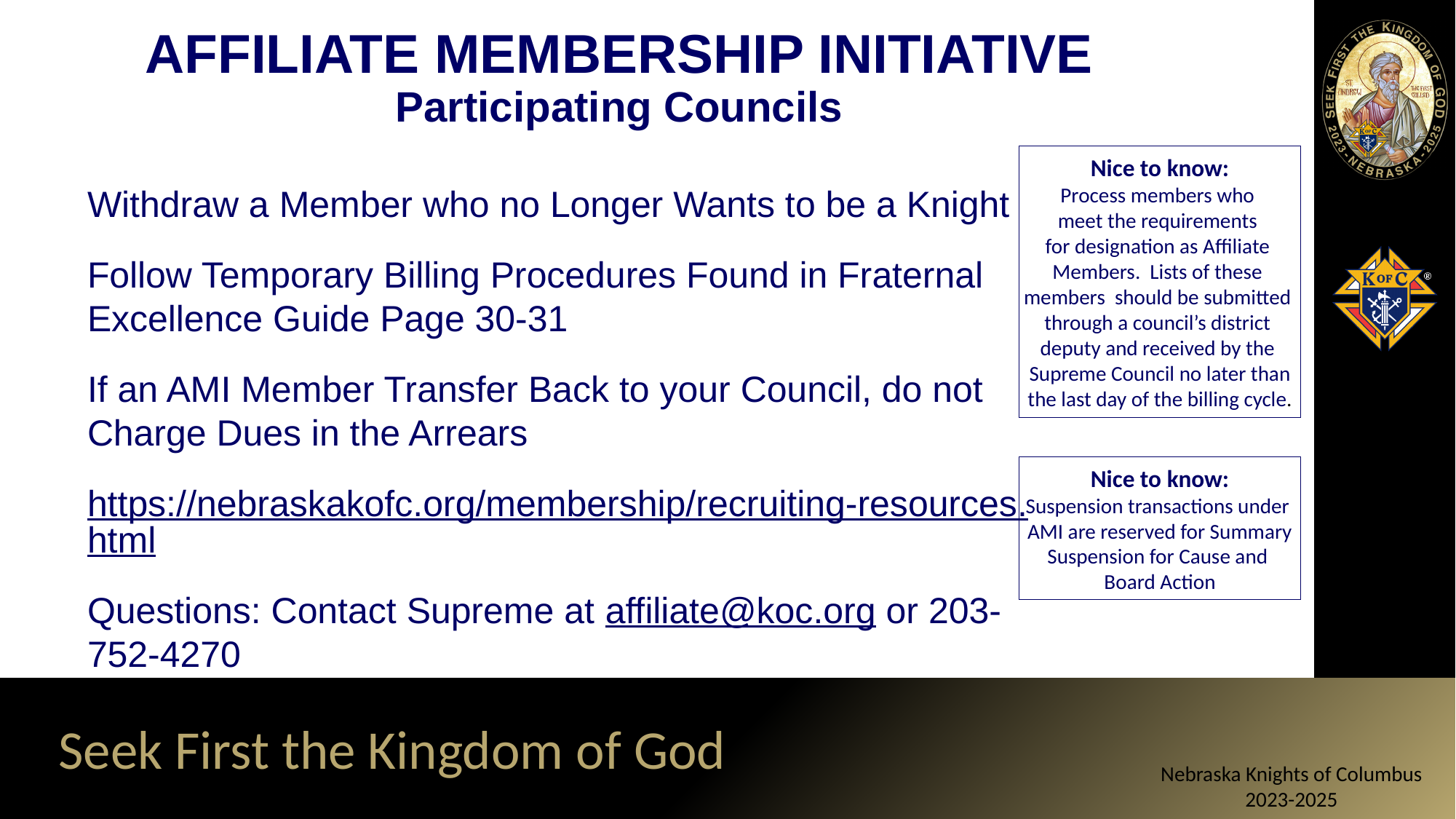

# AFFILIATE MEMBERSHIP INITIATIVE Participating Councils
Withdraw a Member who no Longer Wants to be a Knight
Follow Temporary Billing Procedures Found in Fraternal Excellence Guide Page 30-31
If an AMI Member Transfer Back to your Council, do not Charge Dues in the Arrears
https://nebraskakofc.org/membership/recruiting-resources.html
Questions: Contact Supreme at affiliate@koc.org or 203-752-4270
Nice to know:
Process members who
meet the requirements
for designation as Affiliate
Members.  Lists of these
members  should be submitted
through a council’s district
deputy and received by the
Supreme Council no later than
 the last day of the billing cycle.
Nice to know:
Suspension transactions under
AMI are reserved for Summary
Suspension for Cause and
Board Action